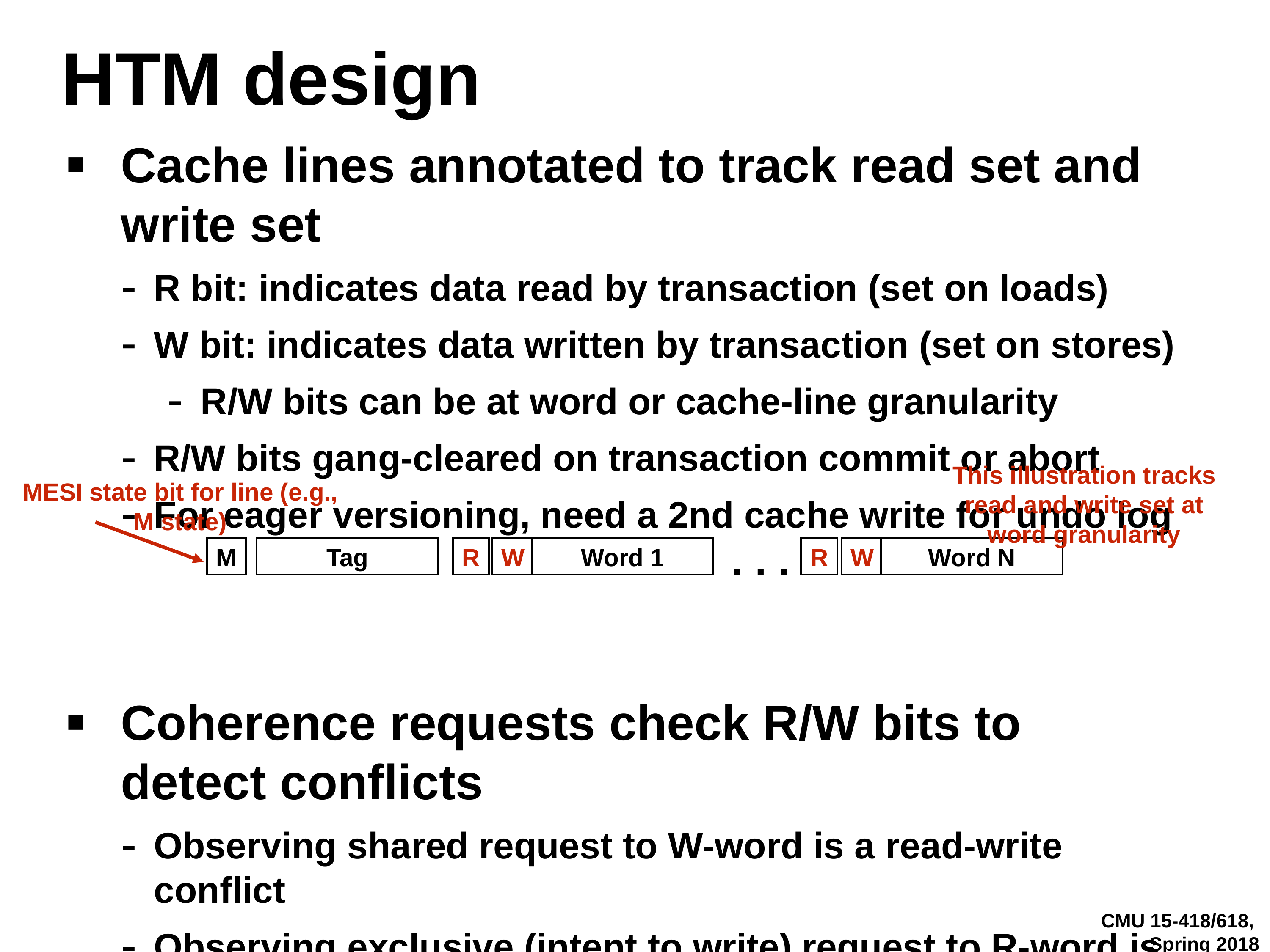

# HTM design
Cache lines annotated to track read set and write set
R bit: indicates data read by transaction (set on loads)
W bit: indicates data written by transaction (set on stores)
R/W bits can be at word or cache-line granularity
R/W bits gang-cleared on transaction commit or abort
For eager versioning, need a 2nd cache write for undo log

Coherence requests check R/W bits to detect conflicts
Observing shared request to W-word is a read-write conflict
Observing exclusive (intent to write) request to R-word is a write-read conflict
Observing exclusive (intent to write) request to W-word is a write-write conflict
This illustration tracks read and write set at word granularity
MESI state bit for line (e.g., M state)

. . .
M
Tag
R
W
Word 1
R
W
Word N